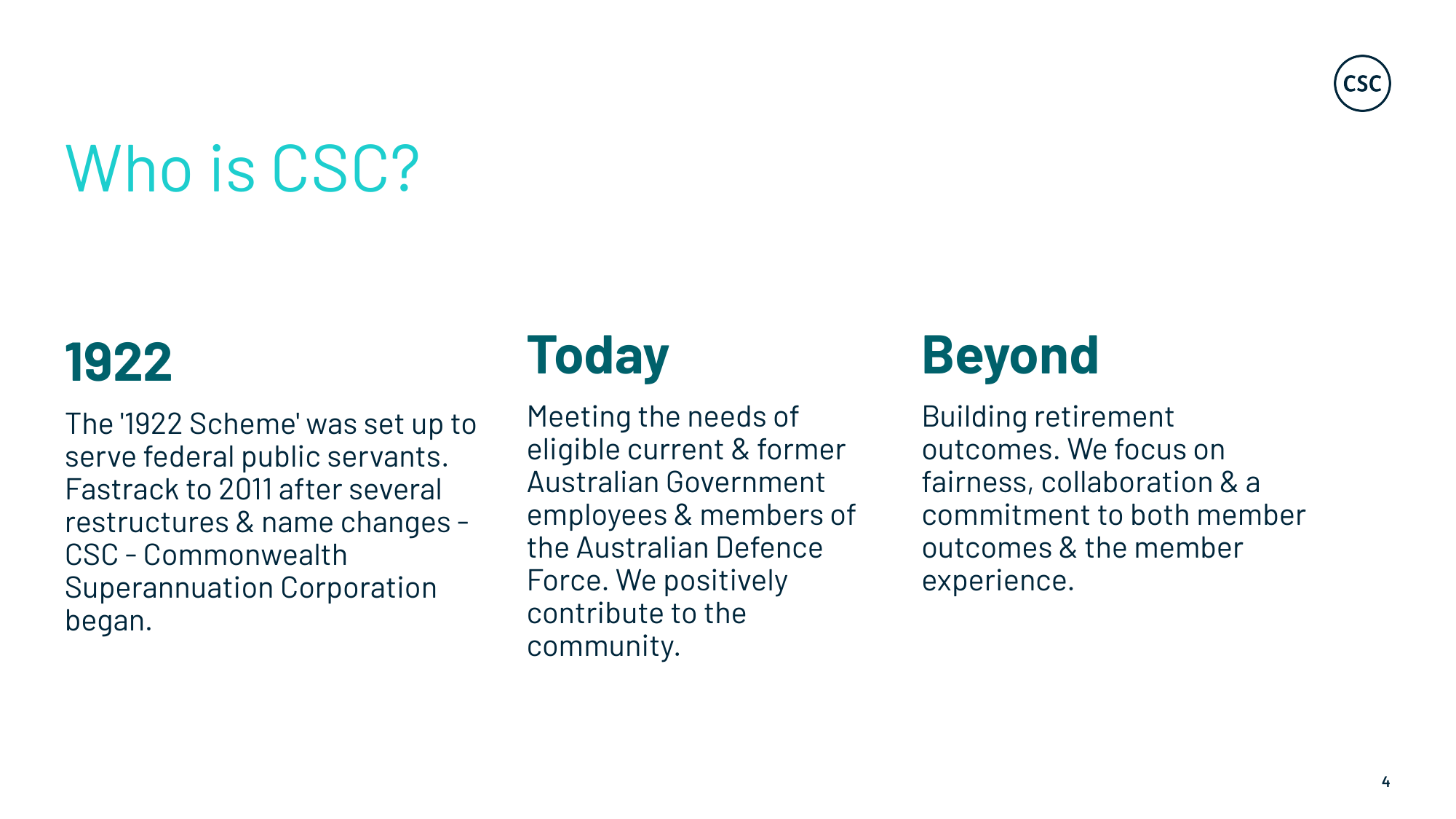

# Who is CSC?
Today
Meeting the needs of eligible current & former Australian Government employees & members of the Australian Defence Force. We positively contribute to the community.
Beyond
Building retirement outcomes. We focus on fairness, collaboration & a commitment to both member outcomes & the member experience.
1922
The '1922 Scheme' was set up to serve federal public servants. Fastrack to 2011 after several restructures & name changes - CSC - Commonwealth Superannuation Corporation began.

4